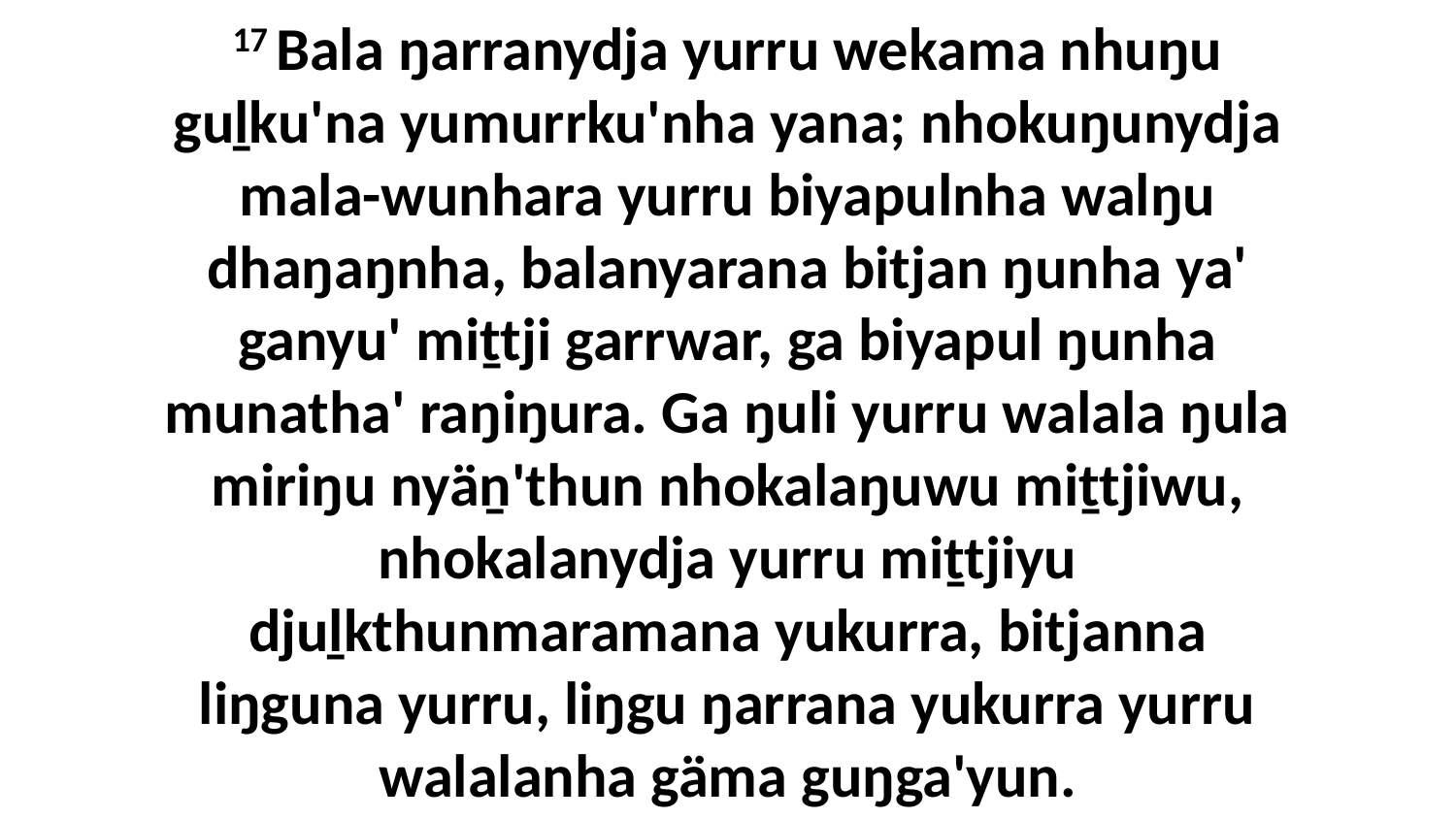

17 Bala ŋarranydja yurru wekama nhuŋu guḻku'na yumurrku'nha yana; nhokuŋunydja mala-wunhara yurru biyapulnha walŋu dhaŋaŋnha, balanyarana bitjan ŋunha ya' ganyu' miṯtji garrwar, ga biyapul ŋunha munatha' raŋiŋura. Ga ŋuli yurru walala ŋula miriŋu nyäṉ'thun nhokalaŋuwu miṯtjiwu, nhokalanydja yurru miṯtjiyu djuḻkthunmaramana yukurra, bitjanna liŋguna yurru, liŋgu ŋarrana yukurra yurru walalanha gäma guŋga'yun.